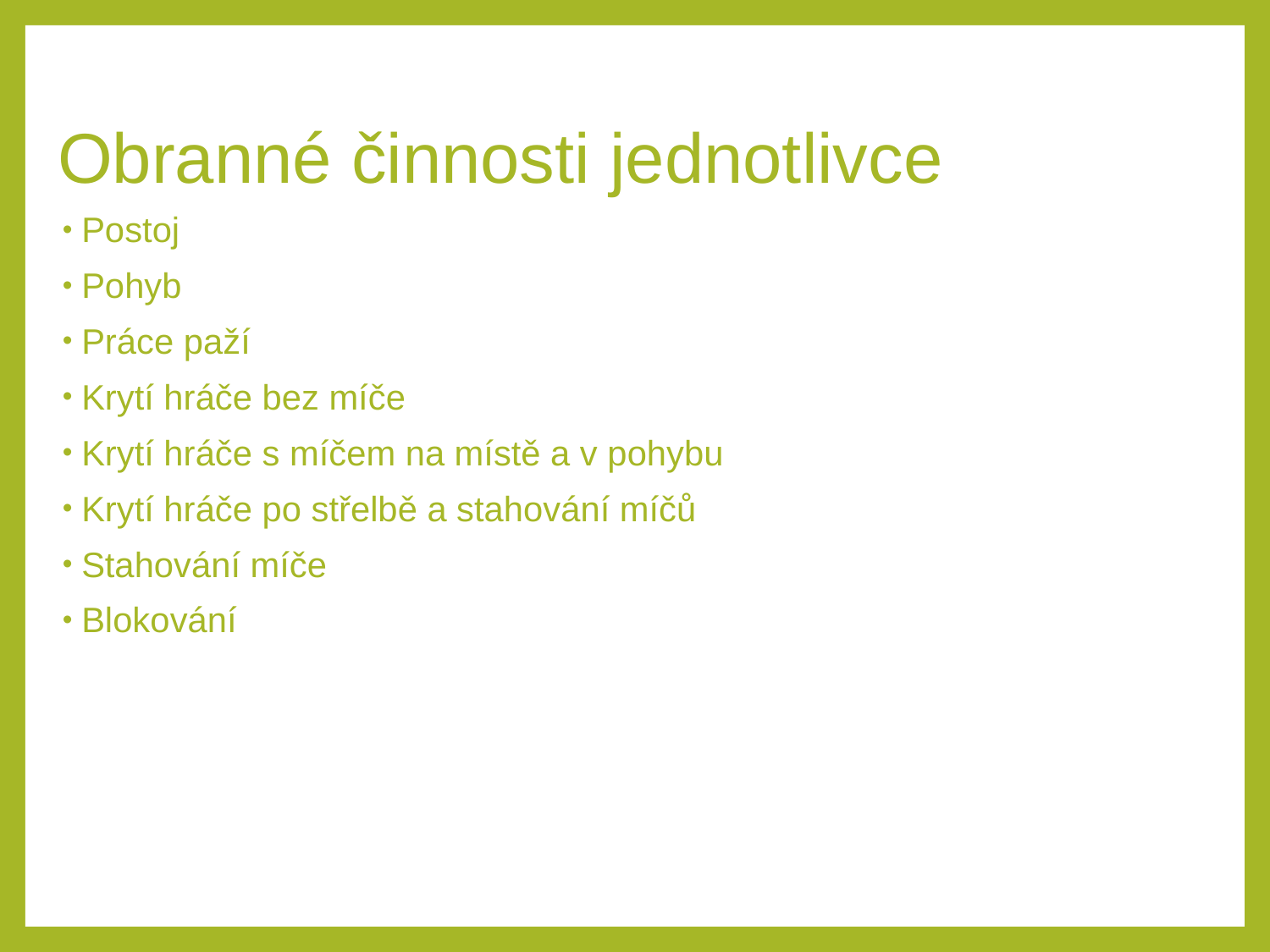

# Obranné činnosti jednotlivce
Postoj
Pohyb
Práce paží
Krytí hráče bez míče
Krytí hráče s míčem na místě a v pohybu
Krytí hráče po střelbě a stahování míčů
Stahování míče
Blokování